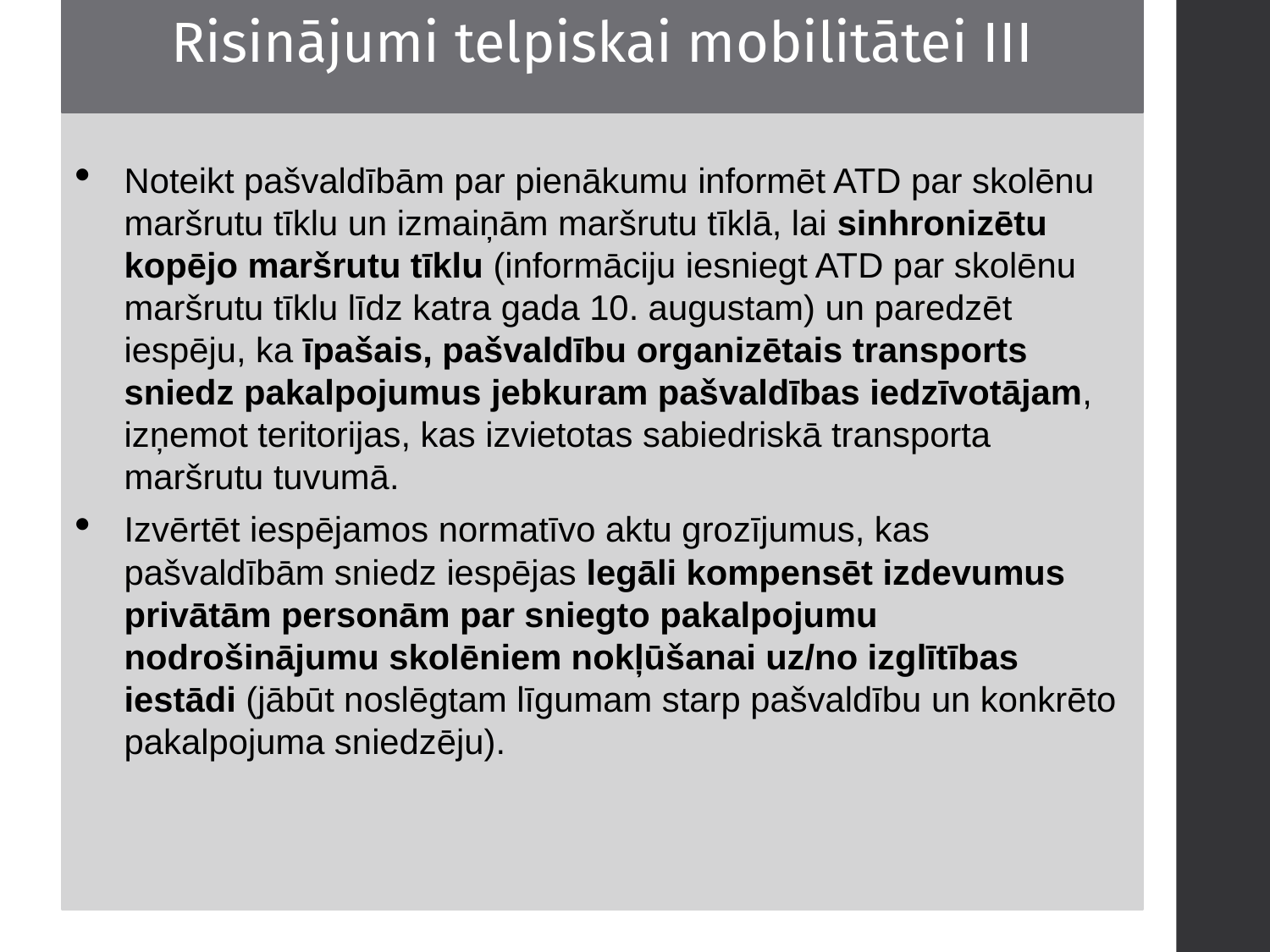

Risinājumi telpiskai mobilitātei III

Noteikt pašvaldībām par pienākumu informēt ATD par skolēnu maršrutu tīklu un izmaiņām maršrutu tīklā, lai sinhronizētu kopējo maršrutu tīklu (informāciju iesniegt ATD par skolēnu maršrutu tīklu līdz katra gada 10. augustam) un paredzēt iespēju, ka īpašais, pašvaldību organizētais transports sniedz pakalpojumus jebkuram pašvaldības iedzīvotājam, izņemot teritorijas, kas izvietotas sabiedriskā transporta maršrutu tuvumā.
Izvērtēt iespējamos normatīvo aktu grozījumus, kas pašvaldībām sniedz iespējas legāli kompensēt izdevumus privātām personām par sniegto pakalpojumu nodrošinājumu skolēniem nokļūšanai uz/no izglītības  iestādi (jābūt noslēgtam līgumam starp pašvaldību un konkrēto pakalpojuma sniedzēju).